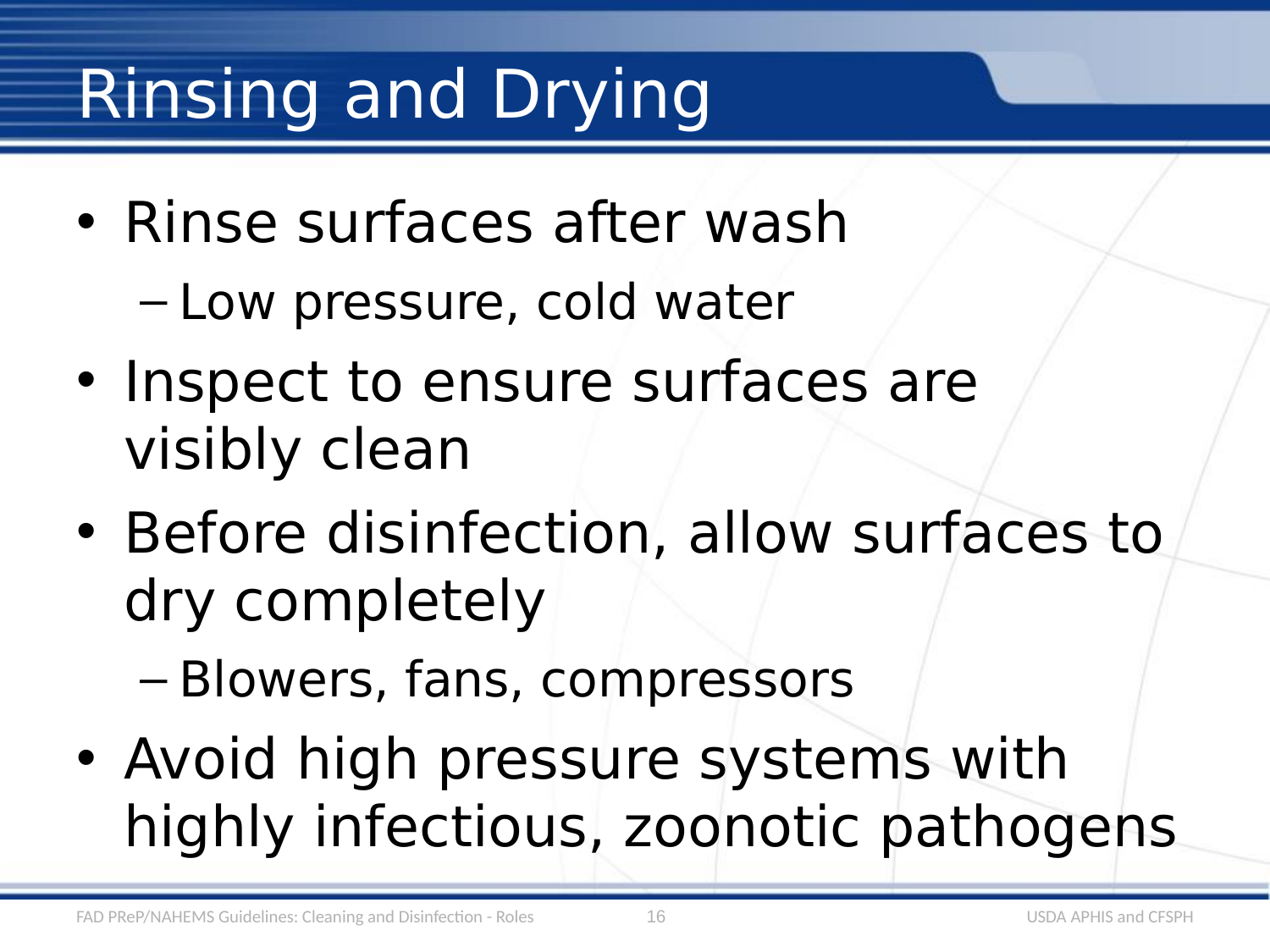

# Rinsing and Drying
Rinse surfaces after wash
Low pressure, cold water
Inspect to ensure surfaces are
visibly clean
Before disinfection, allow surfaces to
dry completely
Blowers, fans, compressors
Avoid high pressure systems with highly infectious, zoonotic pathogens
FAD PReP/NAHEMS Guidelines: Cleaning and Disinfection - Roles
16
USDA APHIS and CFSPH